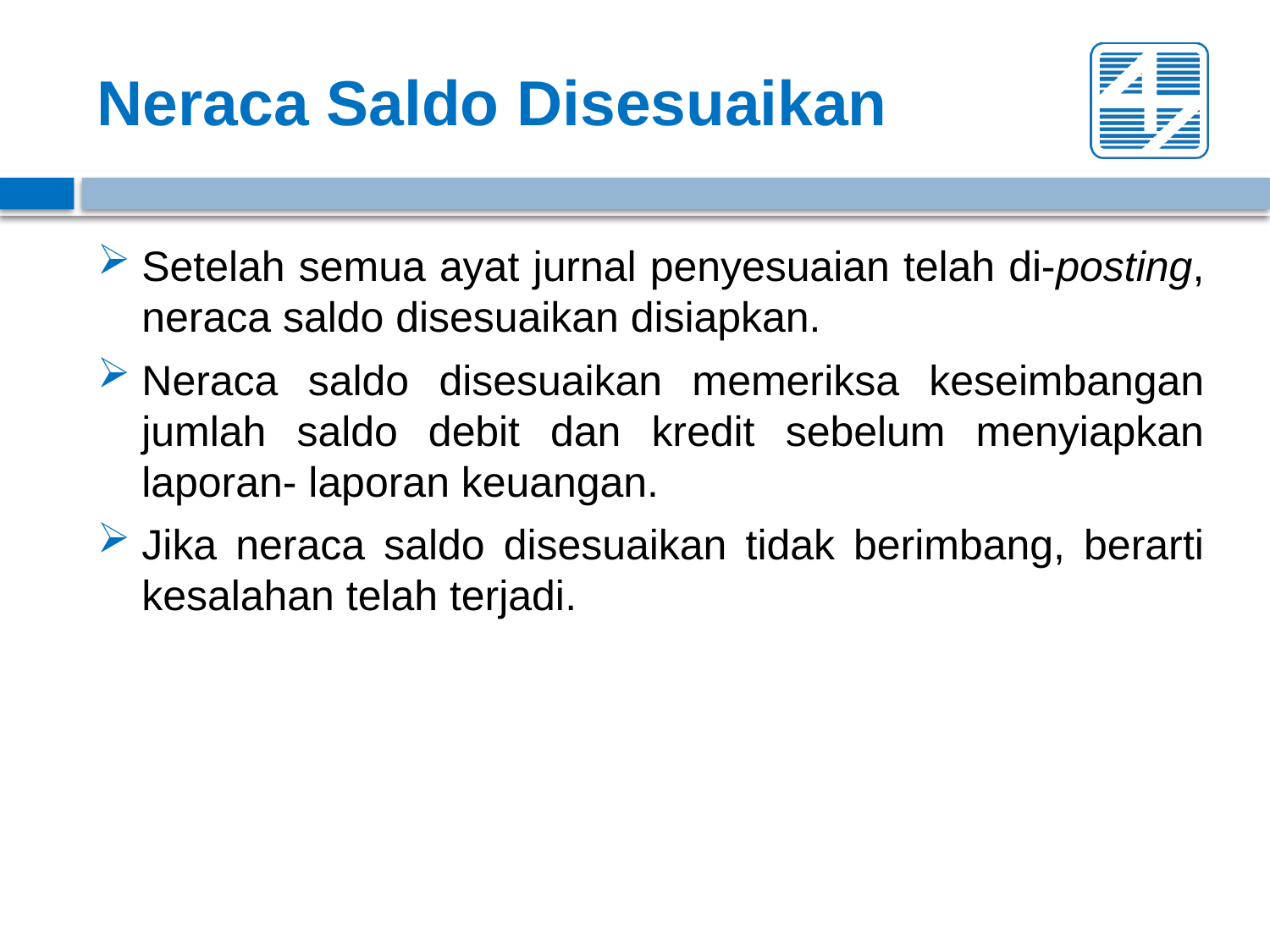

# Neraca Saldo Disesuaikan
Setelah semua ayat jurnal penyesuaian telah di-posting, neraca saldo disesuaikan disiapkan.
Neraca saldo disesuaikan memeriksa keseimbangan jumlah saldo debit dan kredit sebelum menyiapkan laporan- laporan keuangan.
Jika neraca saldo disesuaikan tidak berimbang, berarti kesalahan telah terjadi.